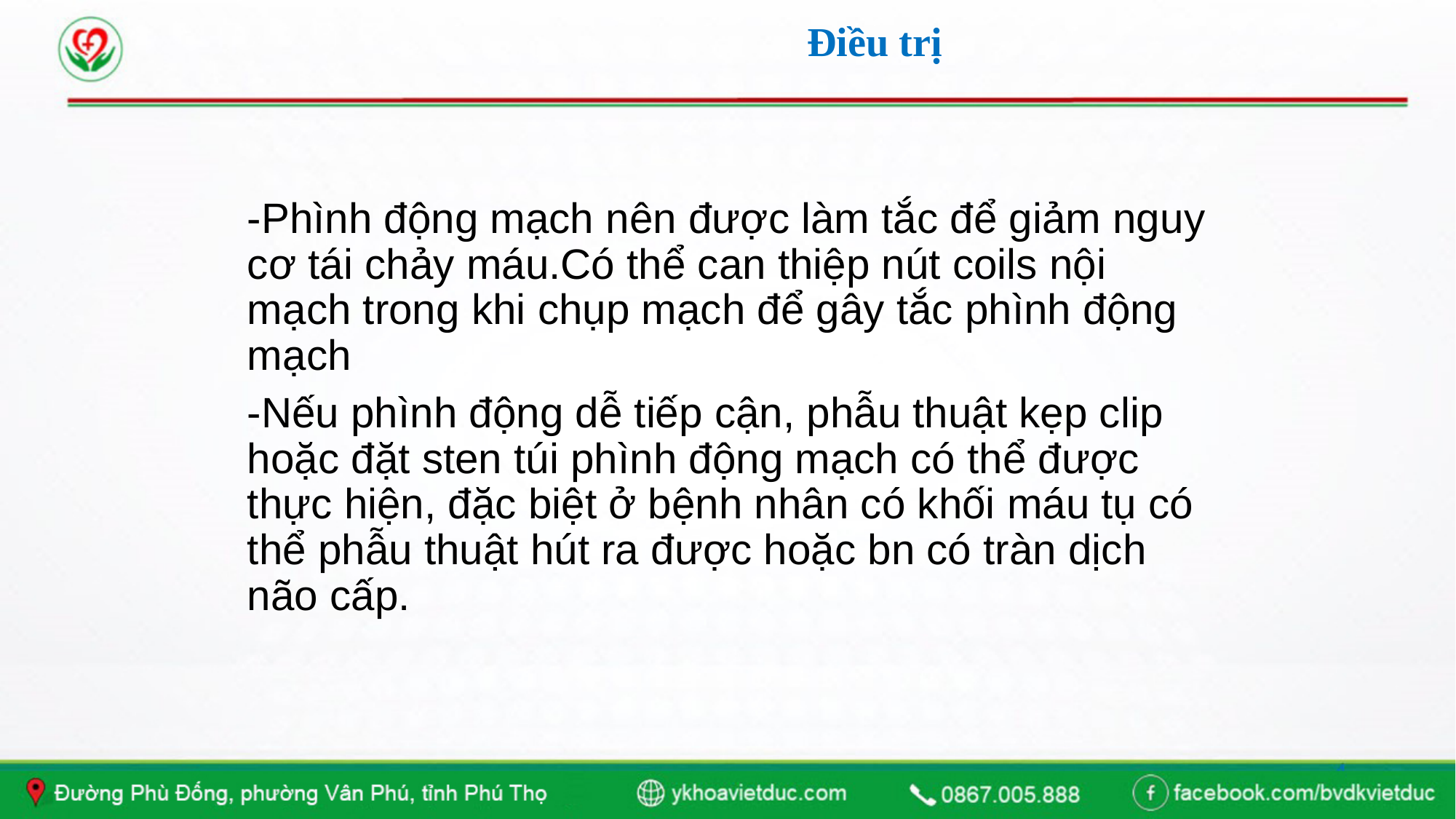

# Điều trị
-Phình động mạch nên được làm tắc để giảm nguy cơ tái chảy máu.Có thể can thiệp nút coils nội mạch trong khi chụp mạch để gây tắc phình động mạch
-Nếu phình động dễ tiếp cận, phẫu thuật kẹp clip hoặc đặt sten túi phình động mạch có thể được thực hiện, đặc biệt ở bệnh nhân có khối máu tụ có thể phẫu thuật hút ra được hoặc bn có tràn dịch não cấp.